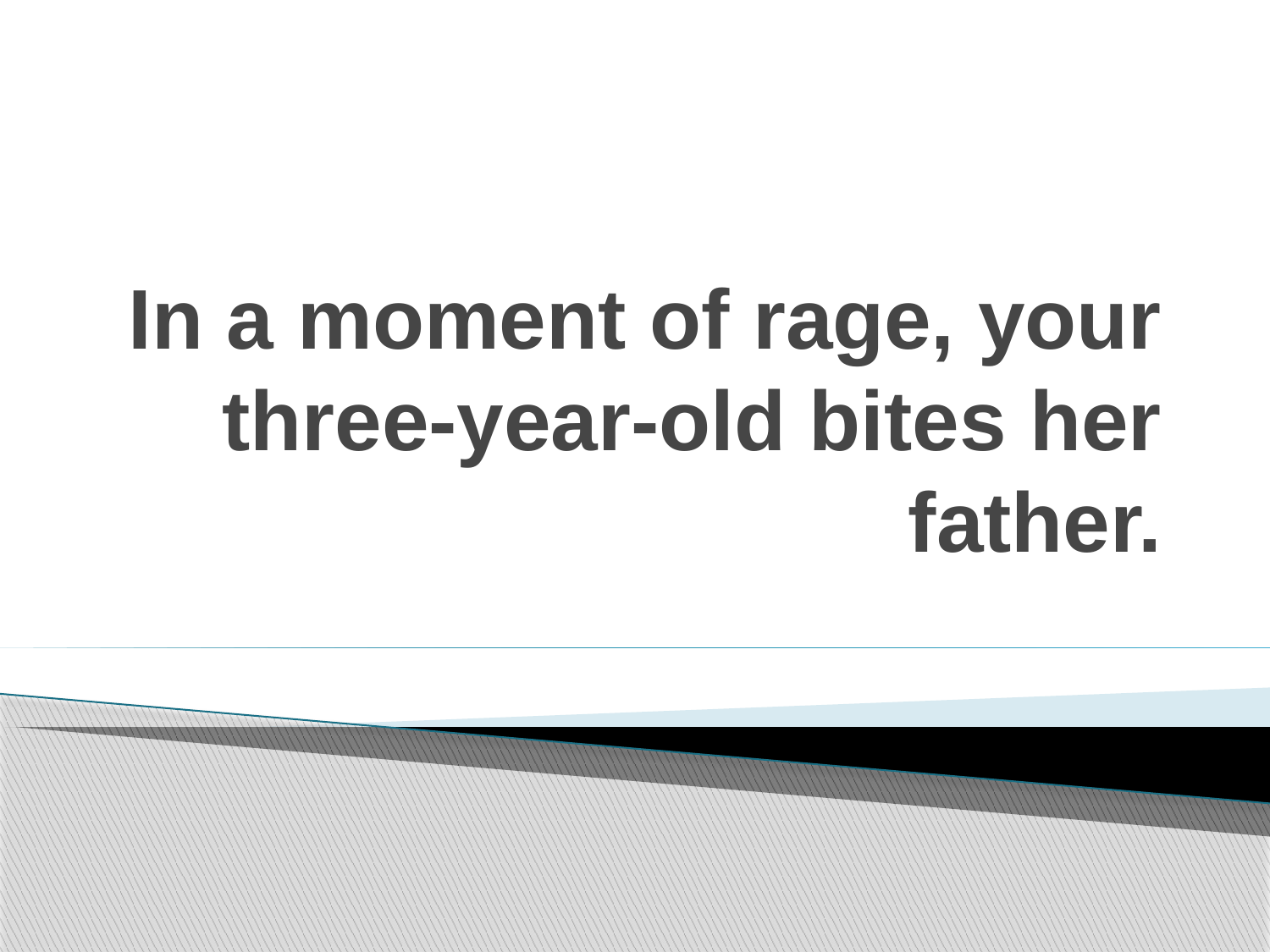

# In a moment of rage, your three-year-old bites her father.